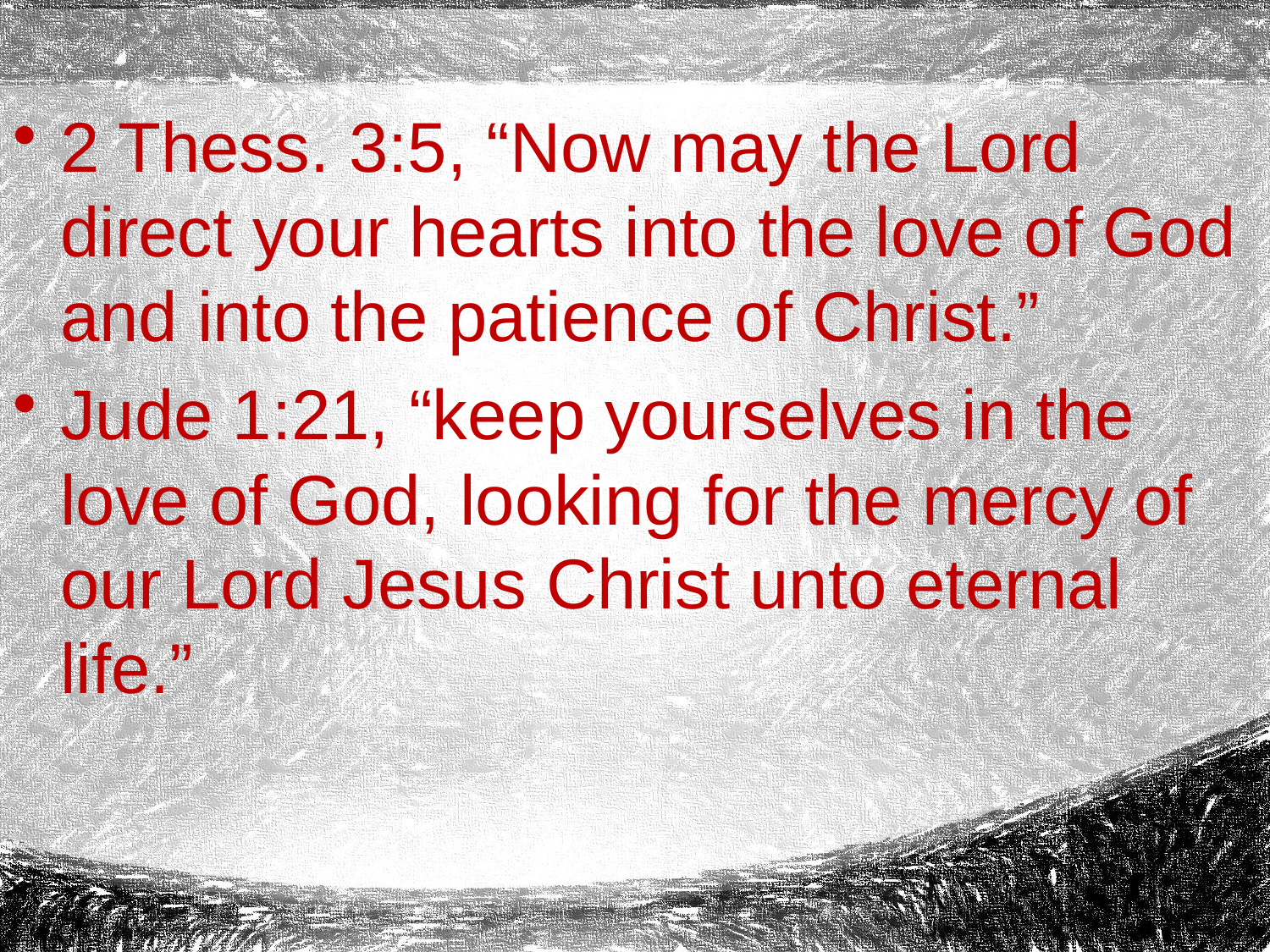

2 Thess. 3:5, “Now may the Lord direct your hearts into the love of God and into the patience of Christ.”
Jude 1:21, “keep yourselves in the love of God, looking for the mercy of our Lord Jesus Christ unto eternal life.”